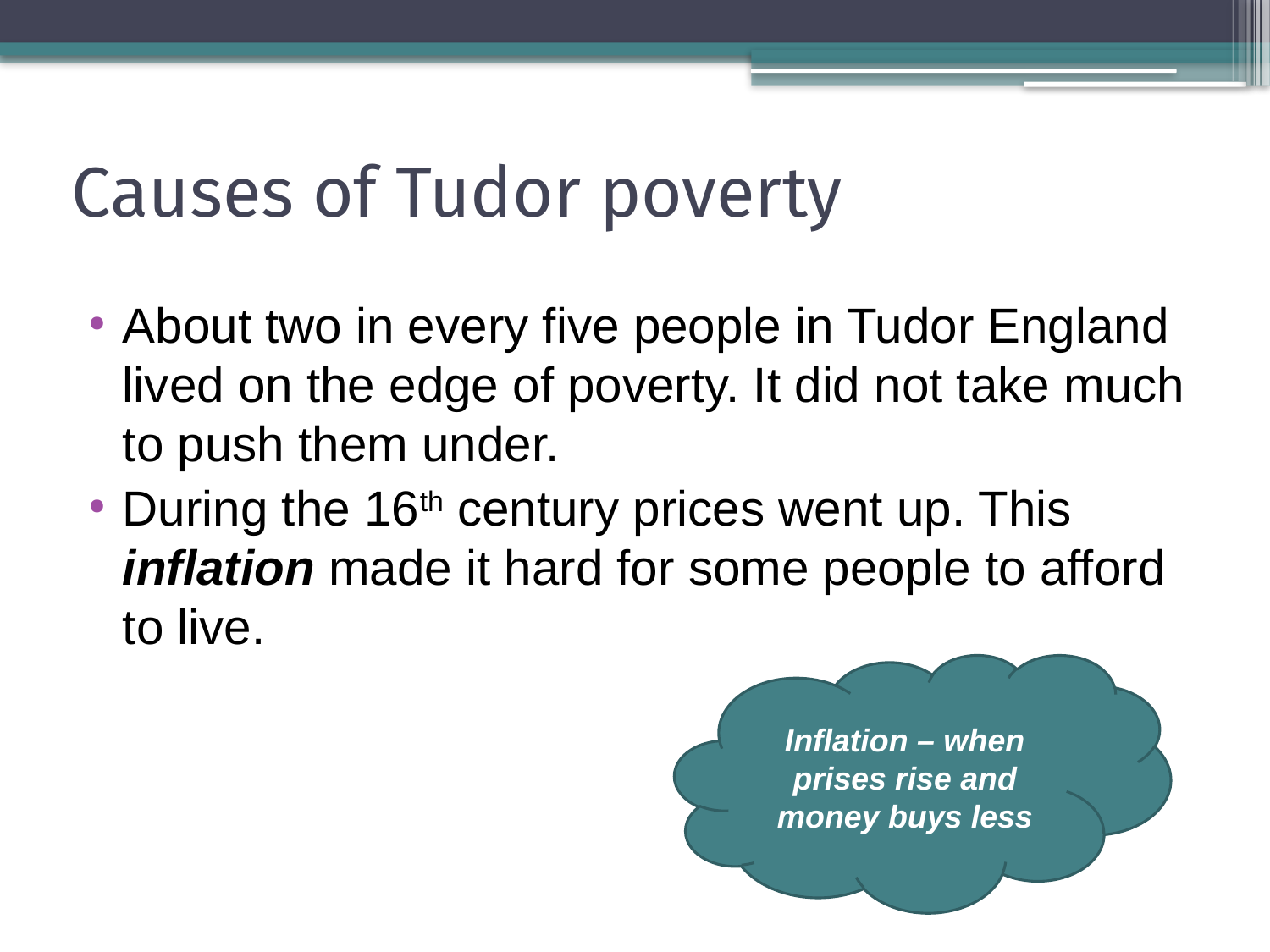

# Causes of Tudor poverty
About two in every five people in Tudor England lived on the edge of poverty. It did not take much to push them under.
During the 16th century prices went up. This inflation made it hard for some people to afford to live.
Inflation – when prises rise and money buys less